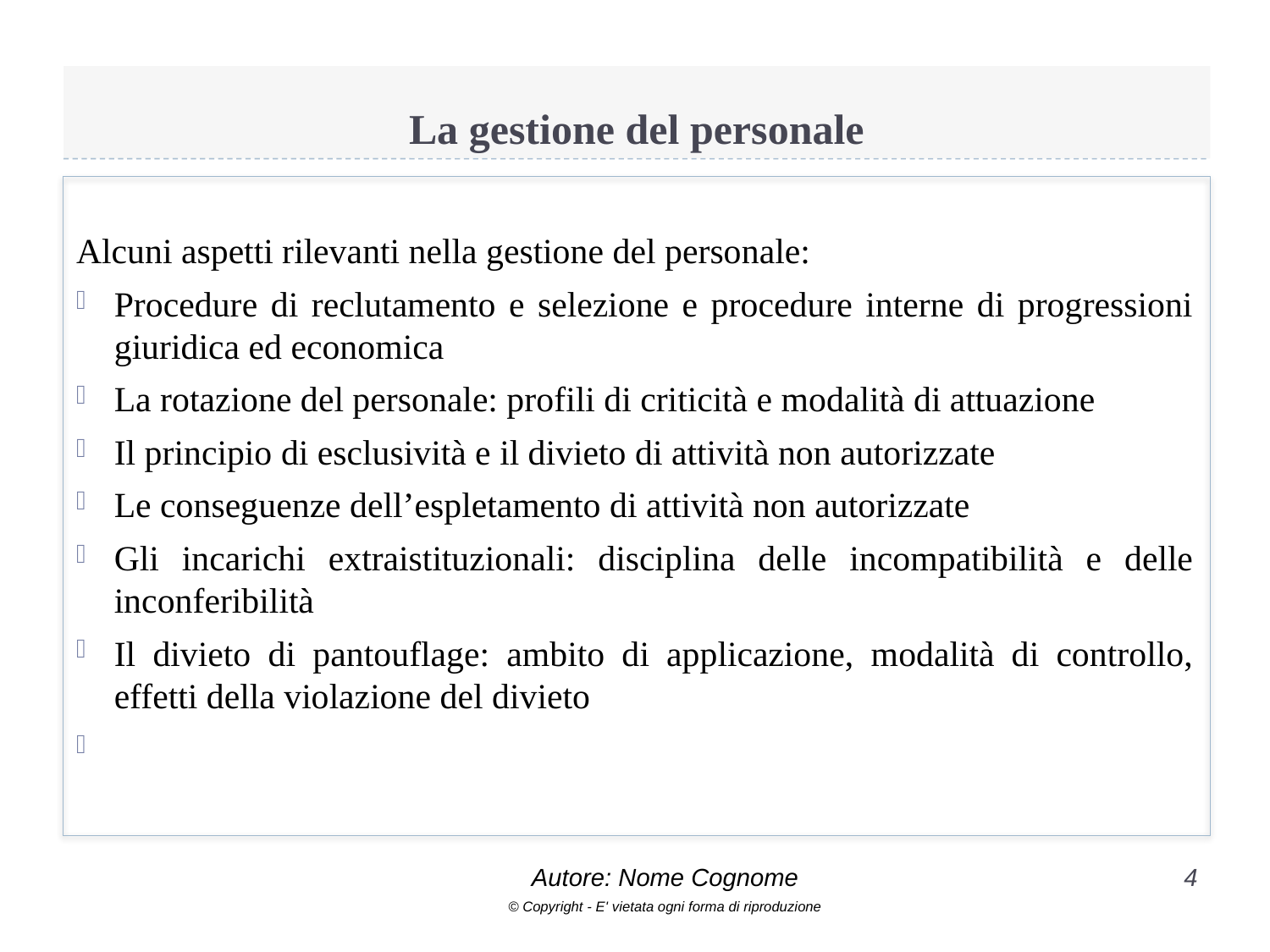

# La gestione del personale

Alcuni aspetti rilevanti nella gestione del personale:
Procedure di reclutamento e selezione e procedure interne di progressioni giuridica ed economica
La rotazione del personale: profili di criticità e modalità di attuazione
Il principio di esclusività e il divieto di attività non autorizzate
Le conseguenze dell’espletamento di attività non autorizzate
Gli incarichi extraistituzionali: disciplina delle incompatibilità e delle inconferibilità
Il divieto di pantouflage: ambito di applicazione, modalità di controllo, effetti della violazione del divieto